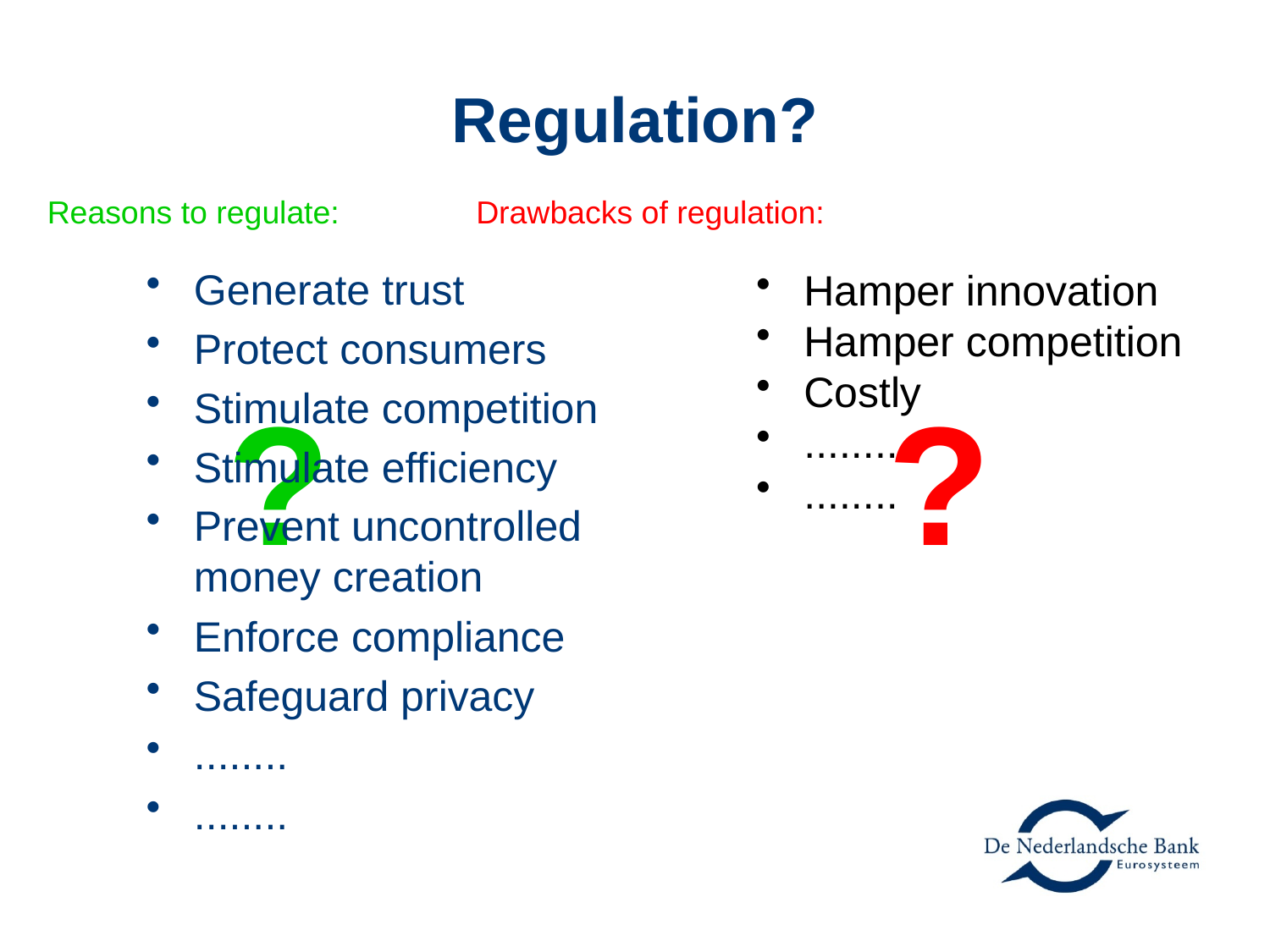

# Regulation?
Reasons to regulate: 		Drawbacks of regulation:
Generate trust
Protect consumers
Stimulate competition
Stimulate efficiency
Prevent uncontrolled money creation
Enforce compliance
Safeguard privacy
........
........
Hamper innovation
Hamper competition
Costly
........
........
?
?